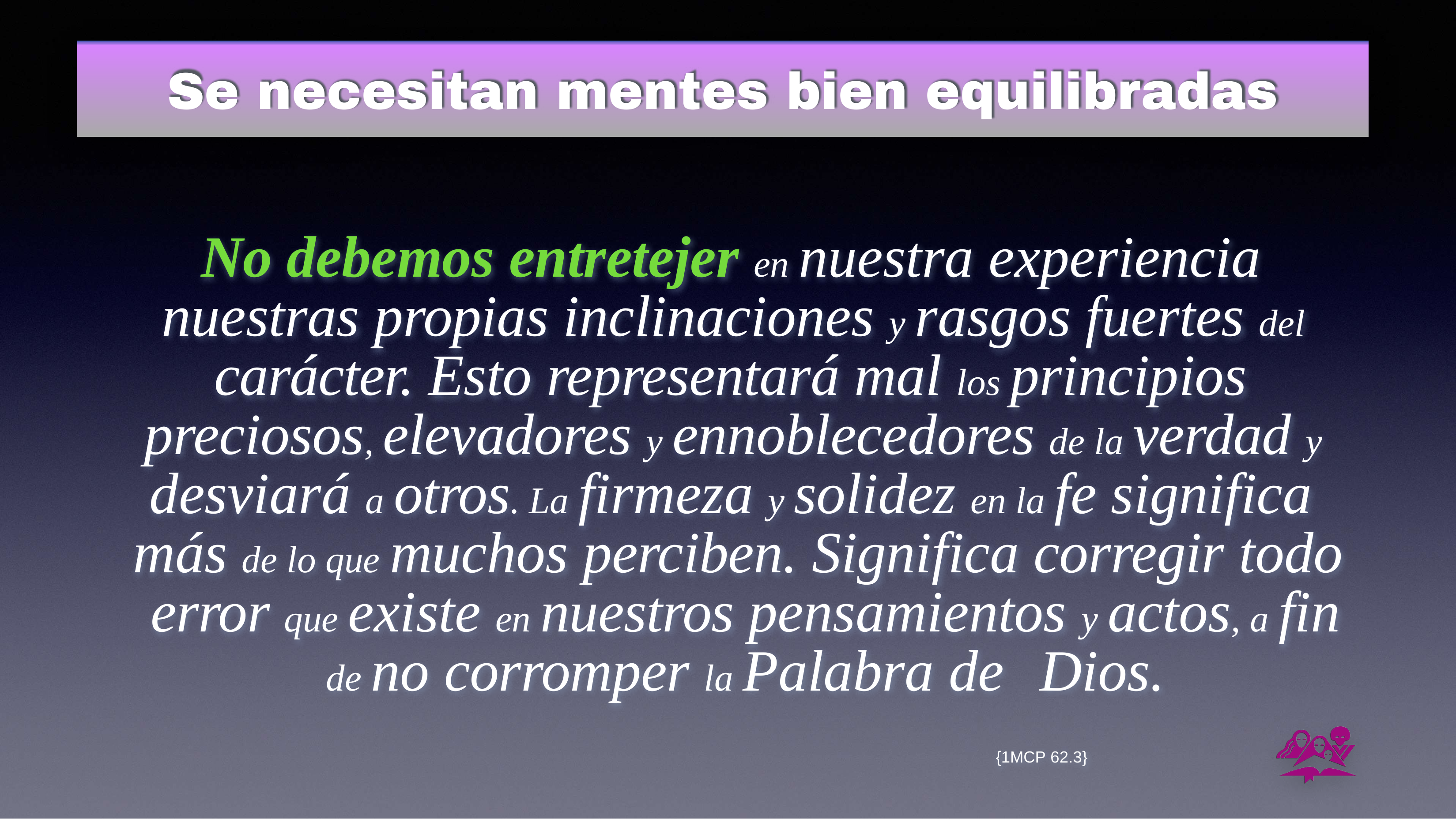

# Se necesitan mentes bien equilibradas

No debemos entretejer en nuestra experiencia  nuestras propias inclinaciones y rasgos fuertes del  carácter. Esto representará mal los principios  preciosos, elevadores y ennoblecedores de la verdad y  desviará a otros. La firmeza y solidez en la fe significa  más de lo que muchos perciben. Significa corregir todo  error que existe en nuestros pensamientos y actos, a fin  de no corromper la Palabra de	Dios.
{1MCP 62.3}